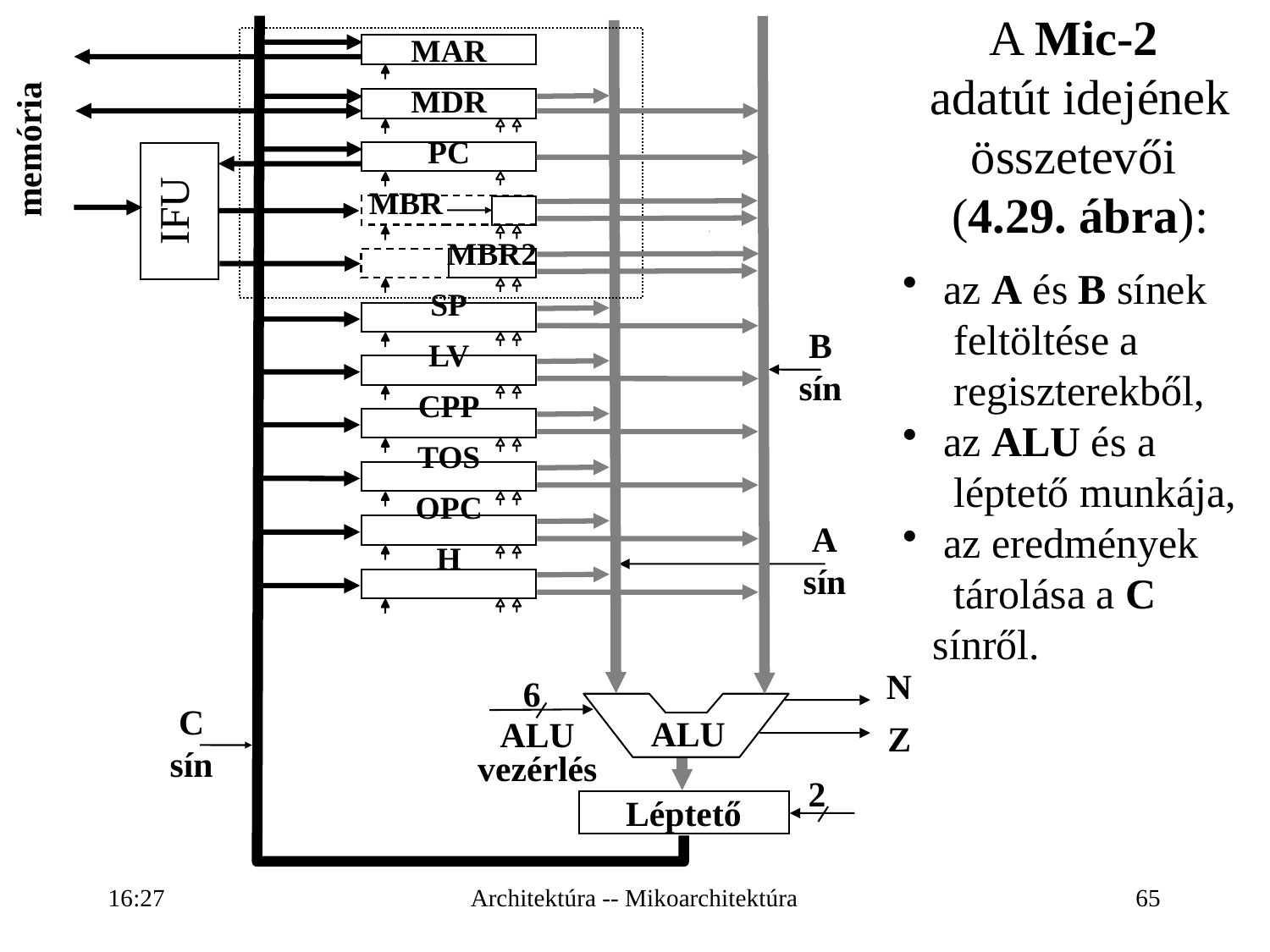

A Mic-2
adatút idejének összetevői
(4.29. ábra):

 az A és B sínek
  feltöltése a
  regiszterekből,
 az ALU és a
  léptető munkája,
 az eredmények
  tárolása a C sínről.

memória

MAR
MDR
PC
 MBR
MBR2
SP
LV
CPP
TOS
OPC
H
IFU

B
sín

A
sín

N
6

ALU
vezérlés

Z

2

Léptető
ALU

C
sín

16:27
Architektúra -- Mikoarchitektúra
65